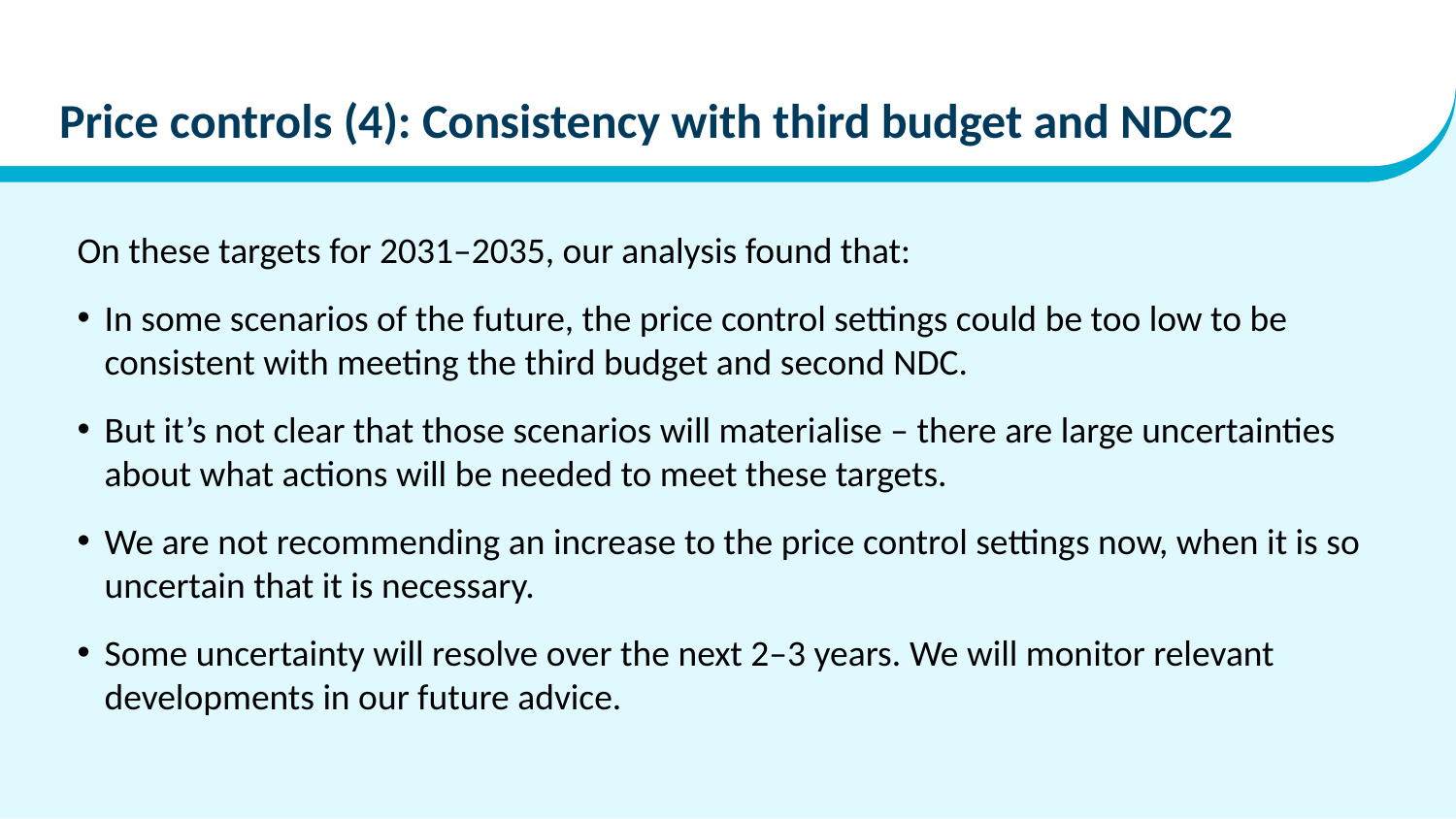

# Price controls (4): Consistency with third budget and NDC2
On these targets for 2031–2035, our analysis found that:
In some scenarios of the future, the price control settings could be too low to be consistent with meeting the third budget and second NDC.
But it’s not clear that those scenarios will materialise – there are large uncertainties about what actions will be needed to meet these targets.
We are not recommending an increase to the price control settings now, when it is so uncertain that it is necessary.
Some uncertainty will resolve over the next 2–3 years. We will monitor relevant developments in our future advice.